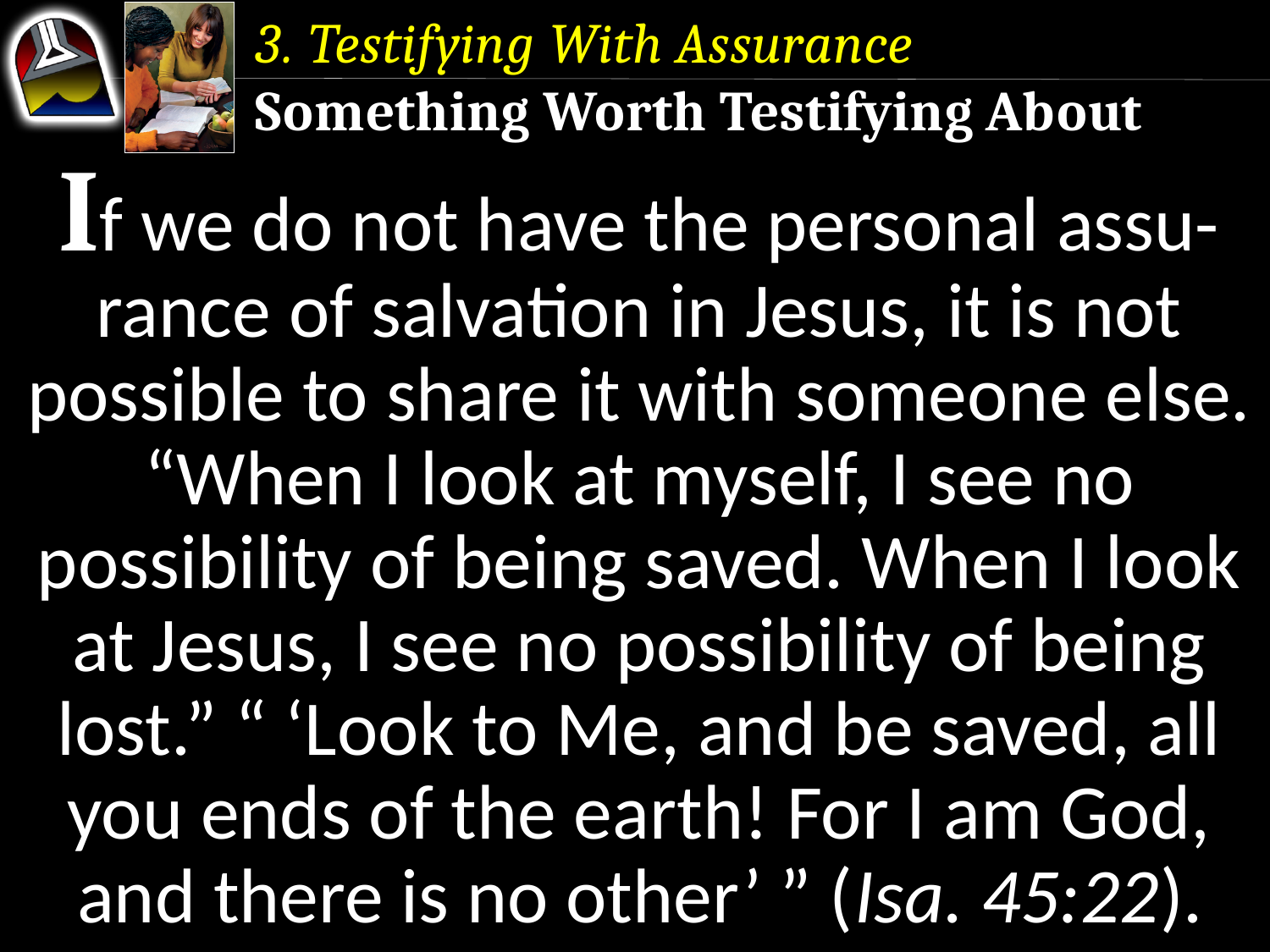

3. Testifying With Assurance
Something Worth Testifying About
If we do not have the personal assu-
rance of salvation in Jesus, it is not possible to share it with someone else.
“When I look at myself, I see no possibility of being saved. When I look at Jesus, I see no possibility of being lost.” “ ‘Look to Me, and be saved, all you ends of the earth! For I am God, and there is no other’ ” (Isa. 45:22).